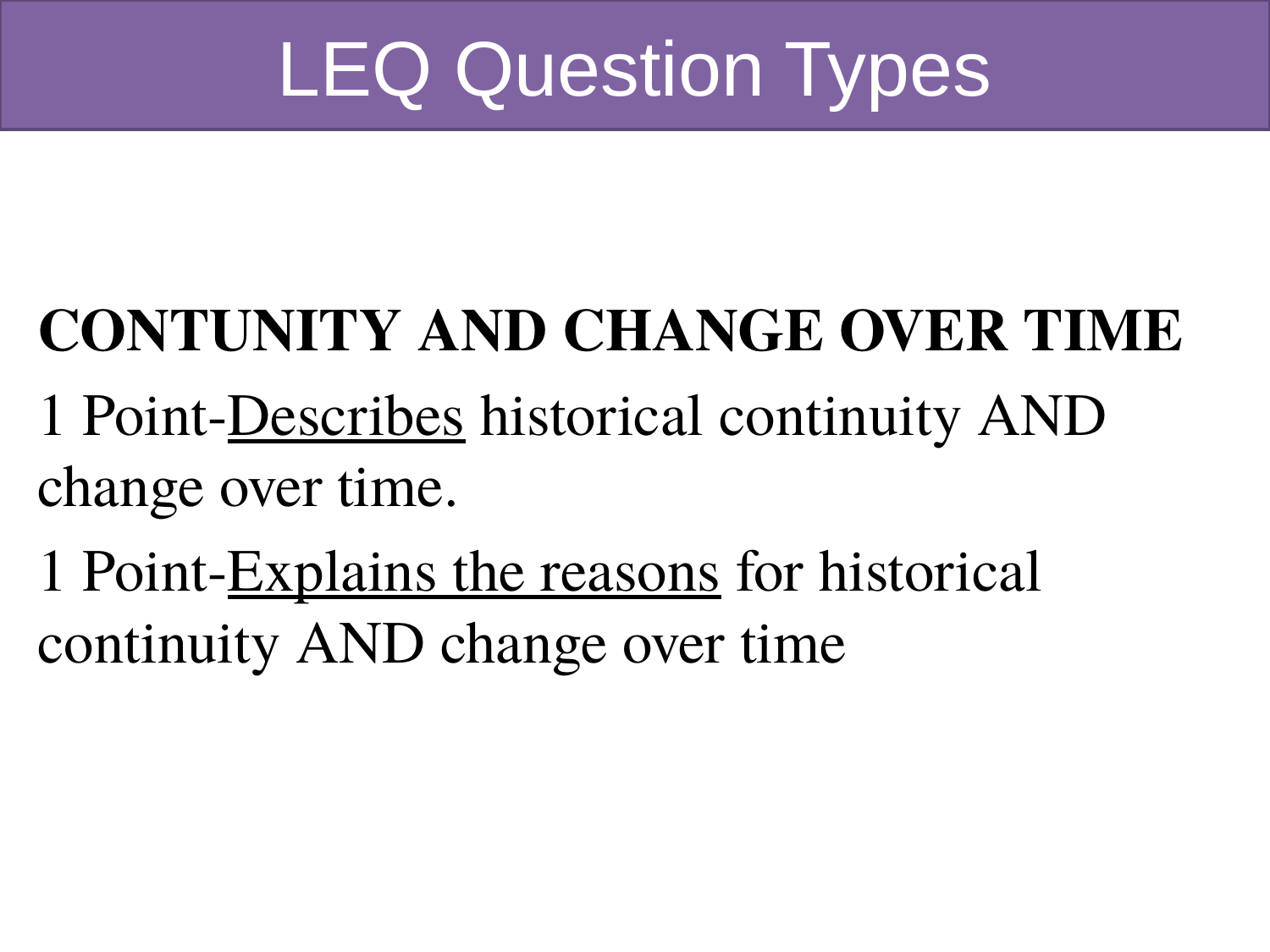

# LEQ Question Types

CONTUNITY AND CHANGE OVER TIME
1 Point-Describes historical continuity AND change over time.
1 Point-Explains the reasons for historical continuity AND change over time